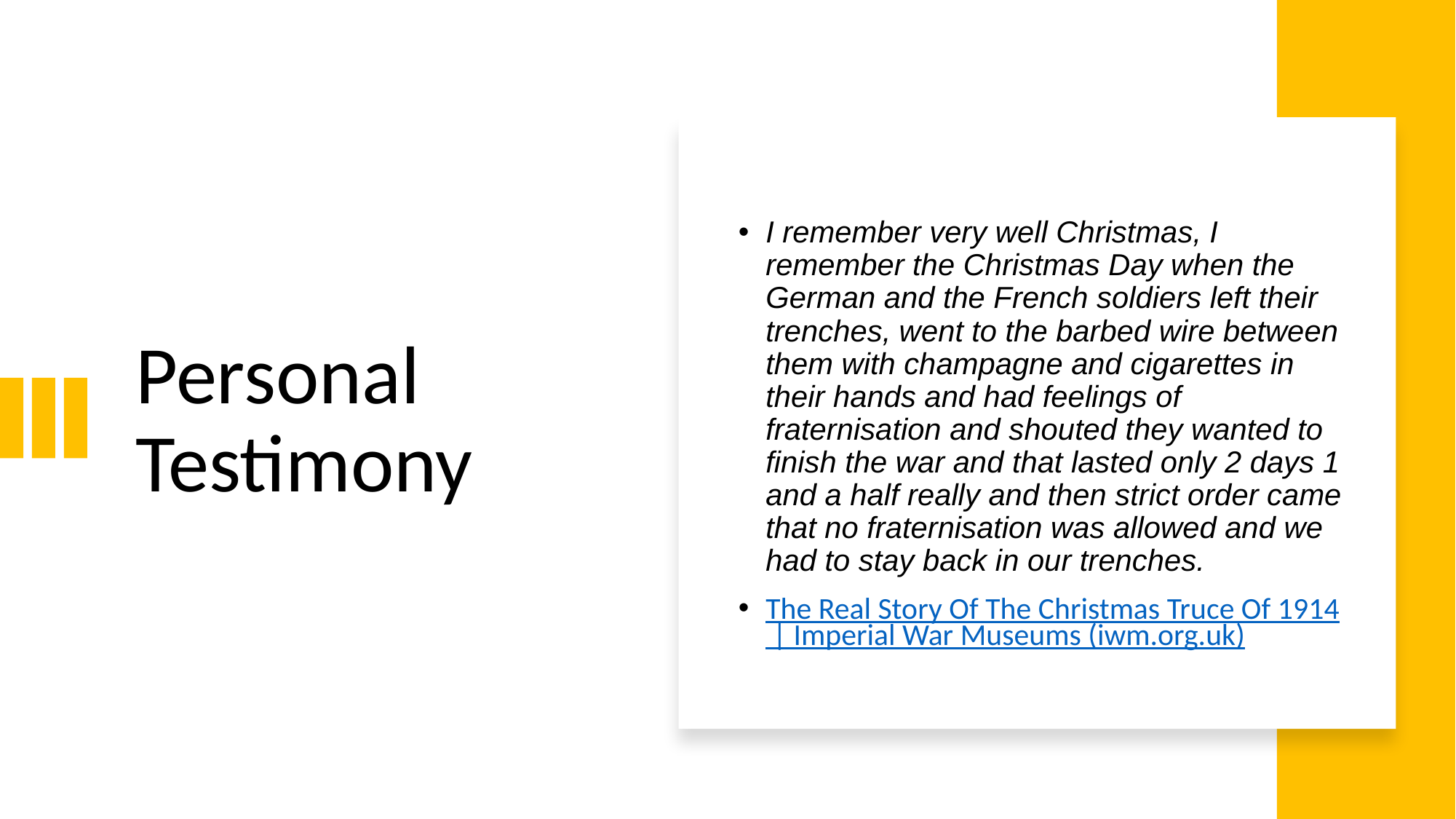

# Personal Testimony
I remember very well Christmas, I remember the Christmas Day when the German and the French soldiers left their trenches, went to the barbed wire between them with champagne and cigarettes in their hands and had feelings of fraternisation and shouted they wanted to finish the war and that lasted only 2 days 1 and a half really and then strict order came that no fraternisation was allowed and we had to stay back in our trenches.
The Real Story Of The Christmas Truce Of 1914 | Imperial War Museums (iwm.org.uk)